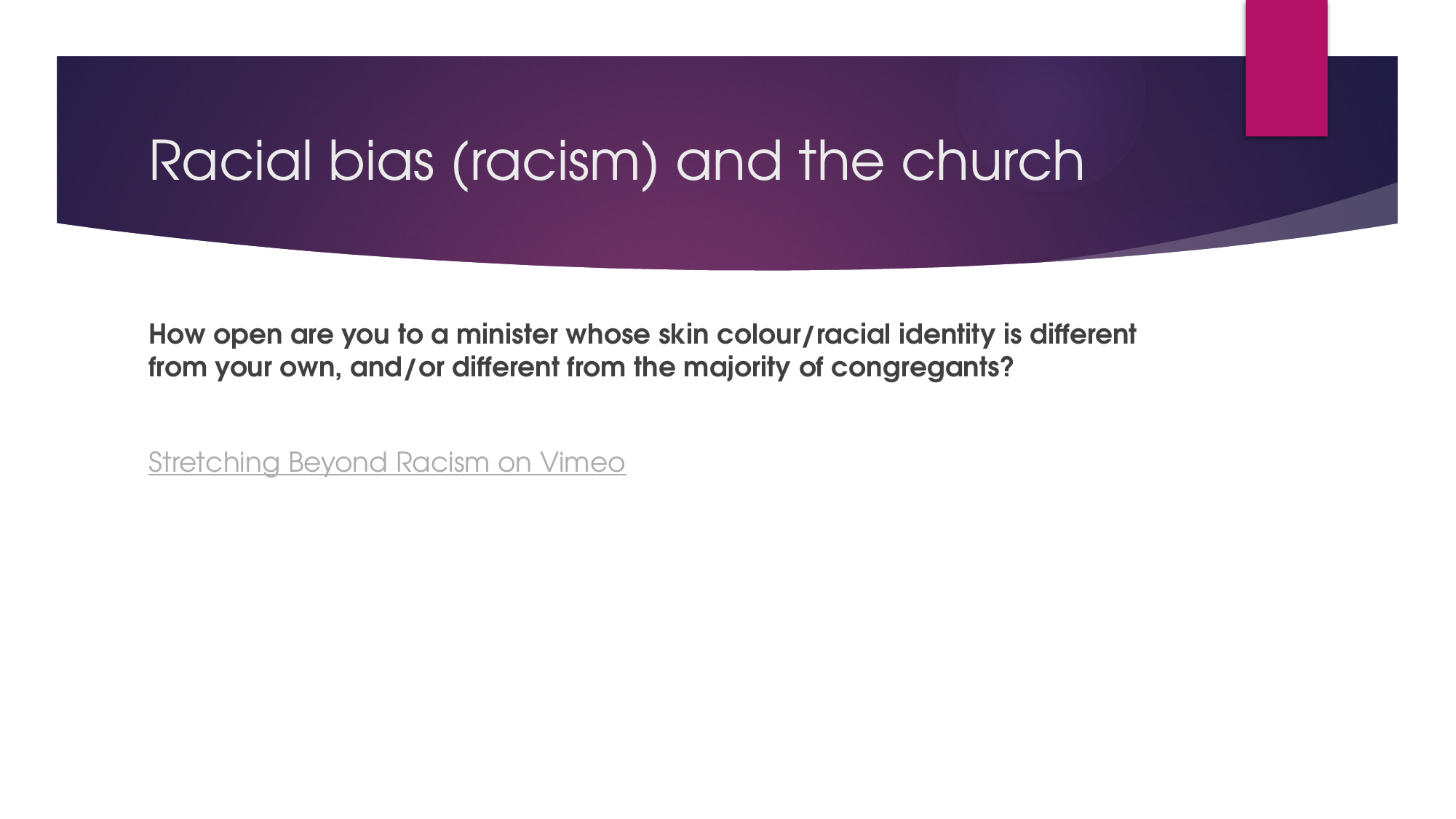

# Racial bias (racism) and the church
How open are you to a minister whose skin colour/racial identity is different from your own, and/or different from the majority of congregants?

Stretching Beyond Racism on Vimeo